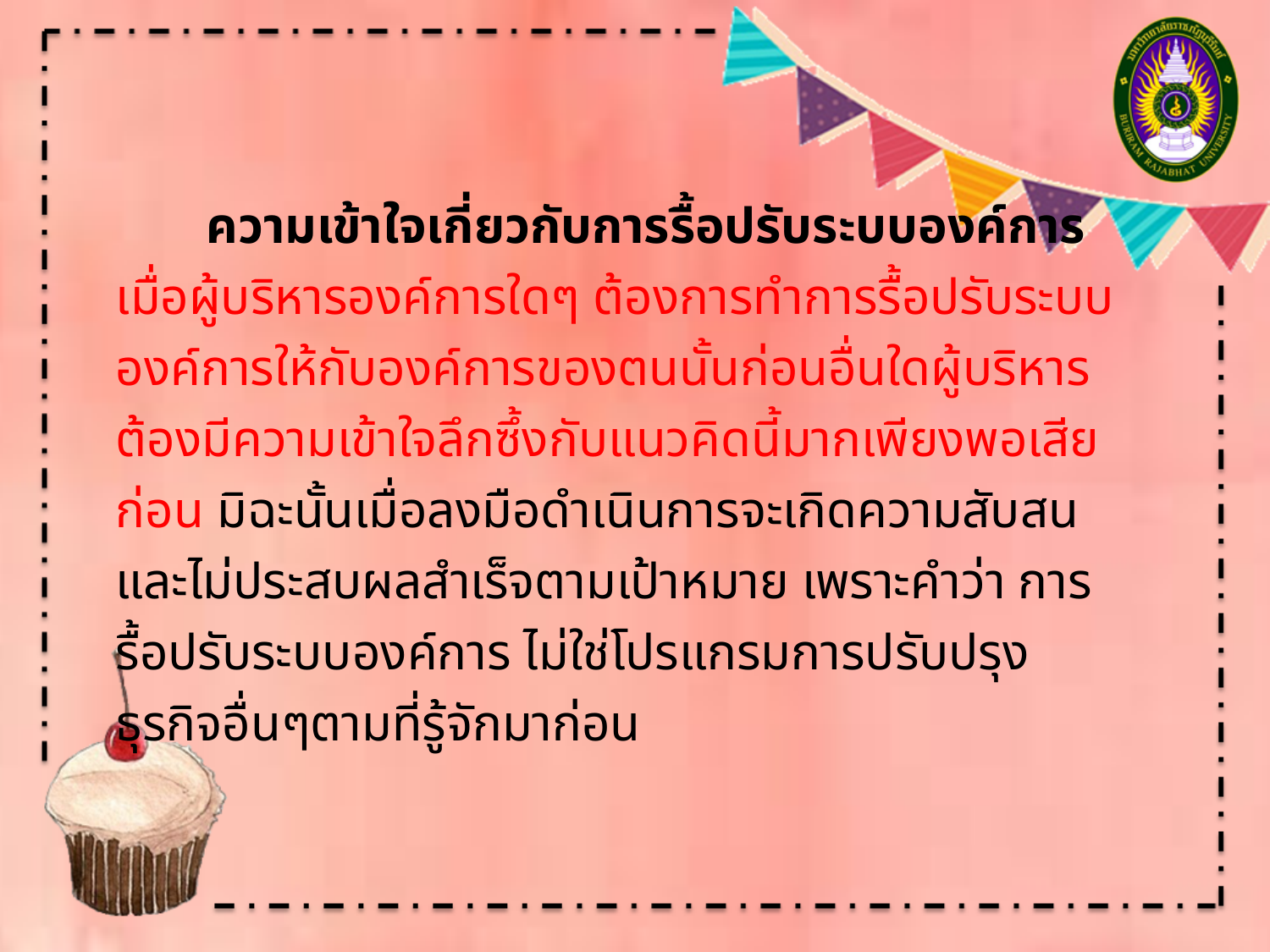

ความเข้าใจเกี่ยวกับการรื้อปรับระบบองค์การ
เมื่อผู้บริหารองค์การใดๆ ต้องการทำการรื้อปรับระบบองค์การให้กับองค์การของตนนั้นก่อนอื่นใดผู้บริหารต้องมีความเข้าใจลึกซึ้งกับแนวคิดนี้มากเพียงพอเสียก่อน มิฉะนั้นเมื่อลงมือดำเนินการจะเกิดความสับสนและไม่ประสบผลสำเร็จตามเป้าหมาย เพราะคำว่า การรื้อปรับระบบองค์การ ไม่ใช่โปรแกรมการปรับปรุงธุรกิจอื่นๆตามที่รู้จักมาก่อน